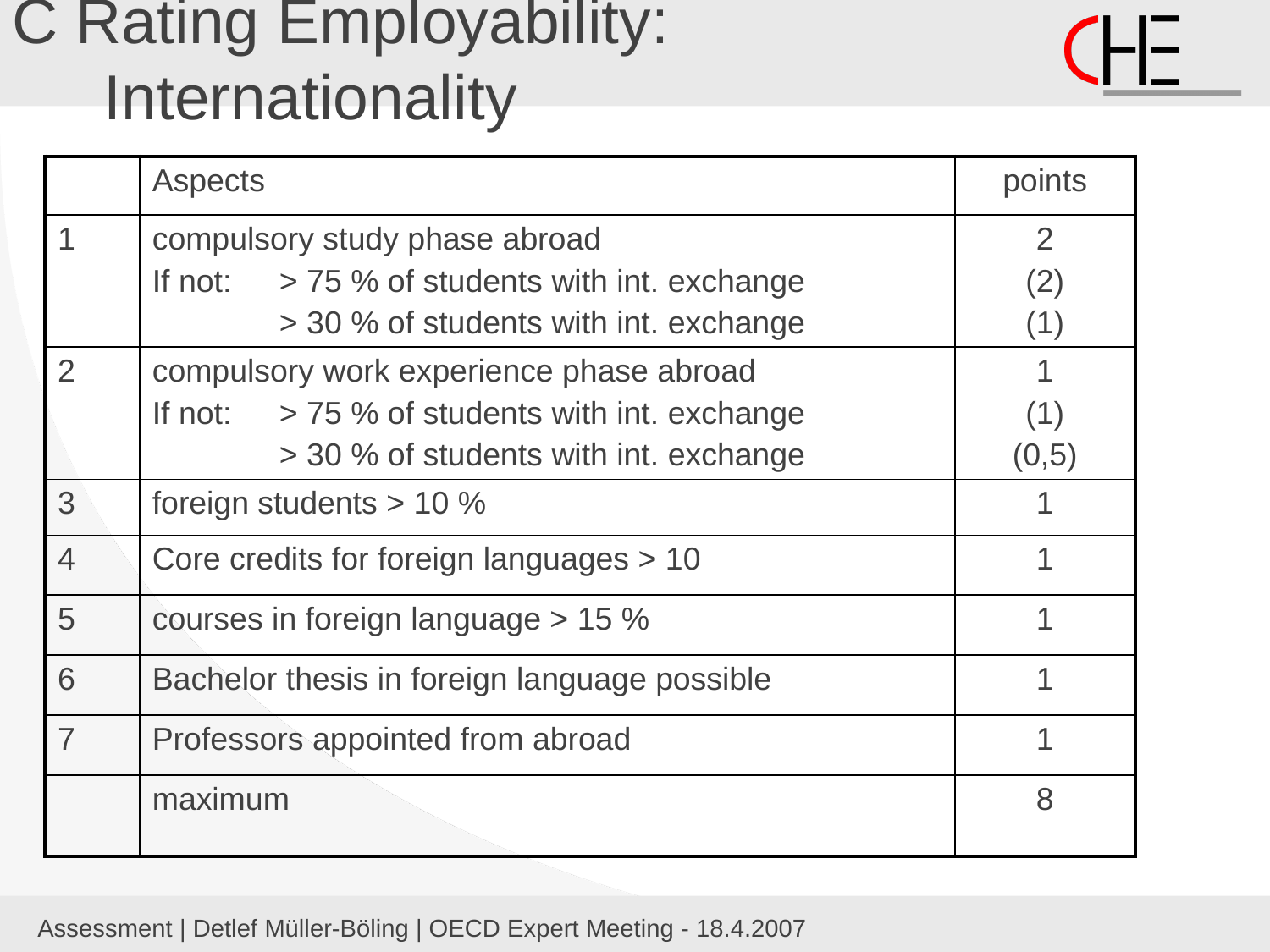

C Rating Employability:
 Internationality
|  | Aspects | points |
| --- | --- | --- |
| 1 | compulsory study phase abroad If not: > 75 % of students with int. exchange > 30 % of students with int. exchange | 2 (2) (1) |
| 2 | compulsory work experience phase abroad If not: > 75 % of students with int. exchange > 30 % of students with int. exchange | 1 (1) (0,5) |
| 3 | foreign students > 10 % | 1 |
| 4 | Core credits for foreign languages > 10 | 1 |
| 5 | courses in foreign language > 15 % | 1 |
| 6 | Bachelor thesis in foreign language possible | 1 |
| 7 | Professors appointed from abroad | 1 |
|  | maximum | 8 |

Assessment | Detlef Müller-Böling | OECD Expert Meeting - 18.4.2007